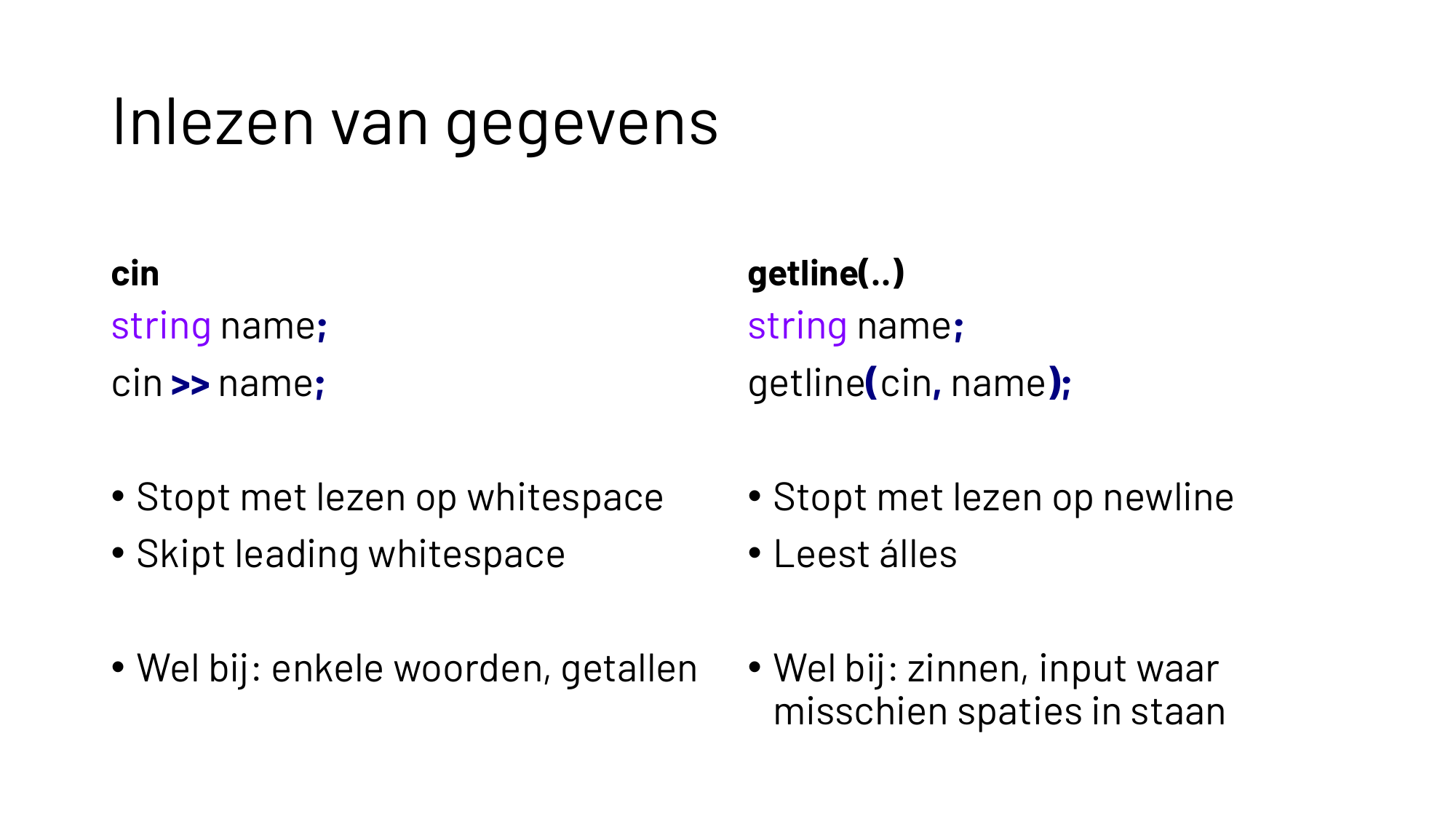

# Inlezen van gegevens
cin
getline(..)
string name;
cin >> name;

Stopt met lezen op whitespace
Skipt leading whitespace

Wel bij: enkele woorden, getallen
string name;
getline(cin, name);

Stopt met lezen op newline
Leest álles

Wel bij: zinnen, input waar misschien spaties in staan